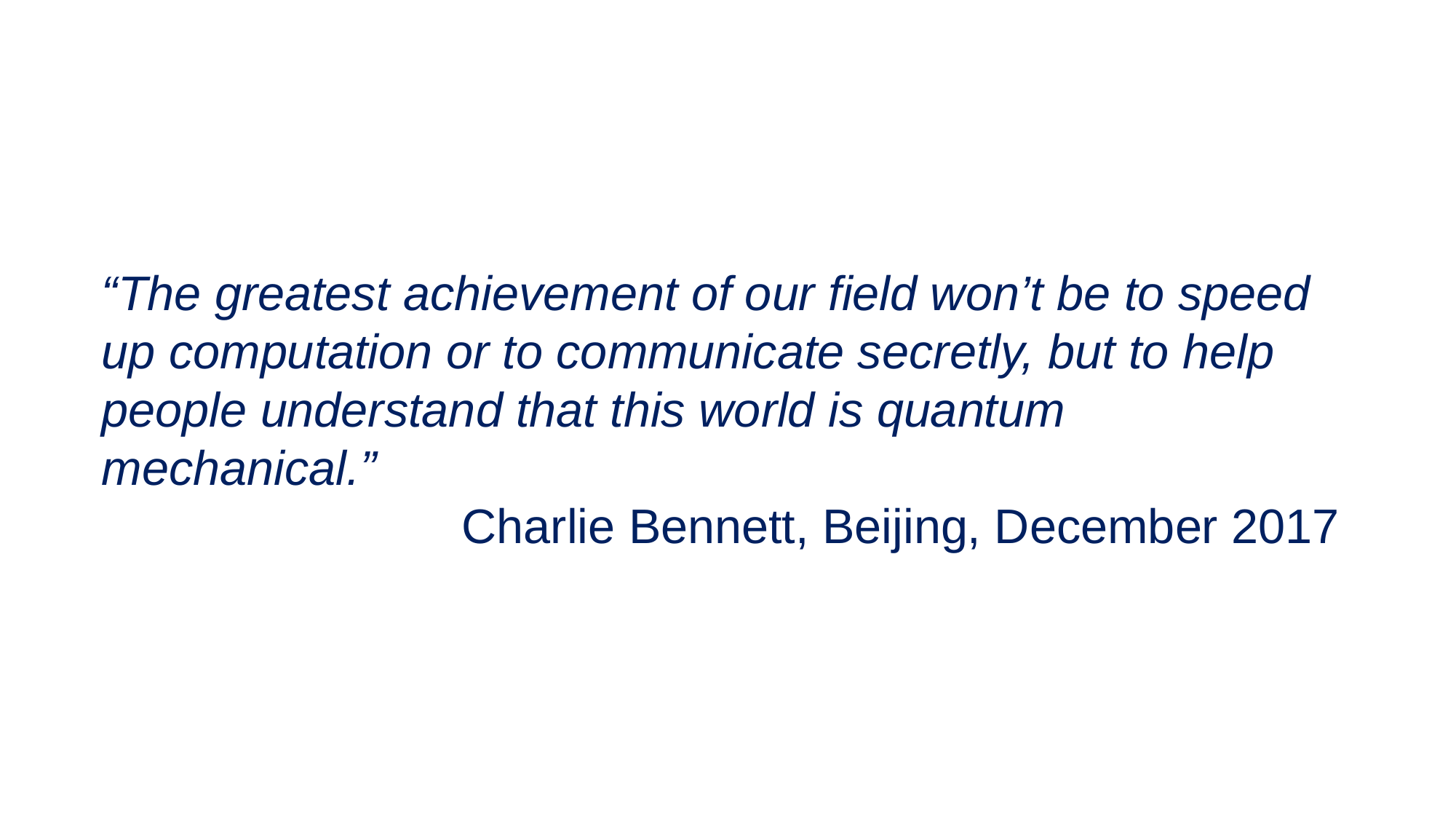

“The greatest achievement of our field won’t be to speed up computation or to communicate secretly, but to help people understand that this world is quantum mechanical.”
Charlie Bennett, Beijing, December 2017